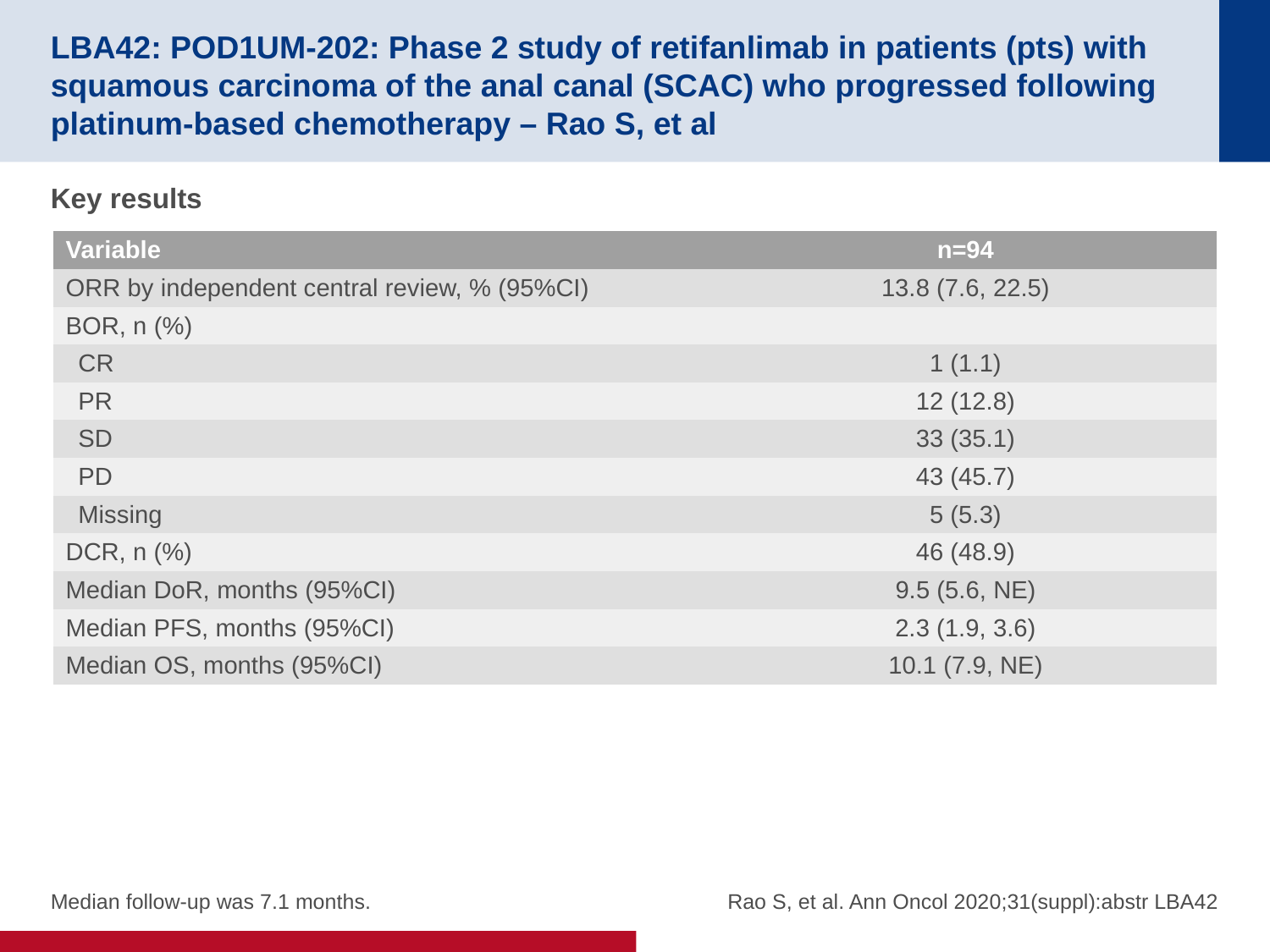

# LBA42: POD1UM-202: Phase 2 study of retifanlimab in patients (pts) with squamous carcinoma of the anal canal (SCAC) who progressed following platinum-based chemotherapy – Rao S, et al
Key results
| Variable | n=94 |
| --- | --- |
| ORR by independent central review, % (95%CI) | 13.8 (7.6, 22.5) |
| BOR, n (%) |  |
| CR | 1 (1.1) |
| PR | 12 (12.8) |
| SD | 33 (35.1) |
| PD | 43 (45.7) |
| Missing | 5 (5.3) |
| DCR, n (%) | 46 (48.9) |
| Median DoR, months (95%CI) | 9.5 (5.6, NE) |
| Median PFS, months (95%CI) | 2.3 (1.9, 3.6) |
| Median OS, months (95%CI) | 10.1 (7.9, NE) |
Median follow-up was 7.1 months.
Rao S, et al. Ann Oncol 2020;31(suppl):abstr LBA42